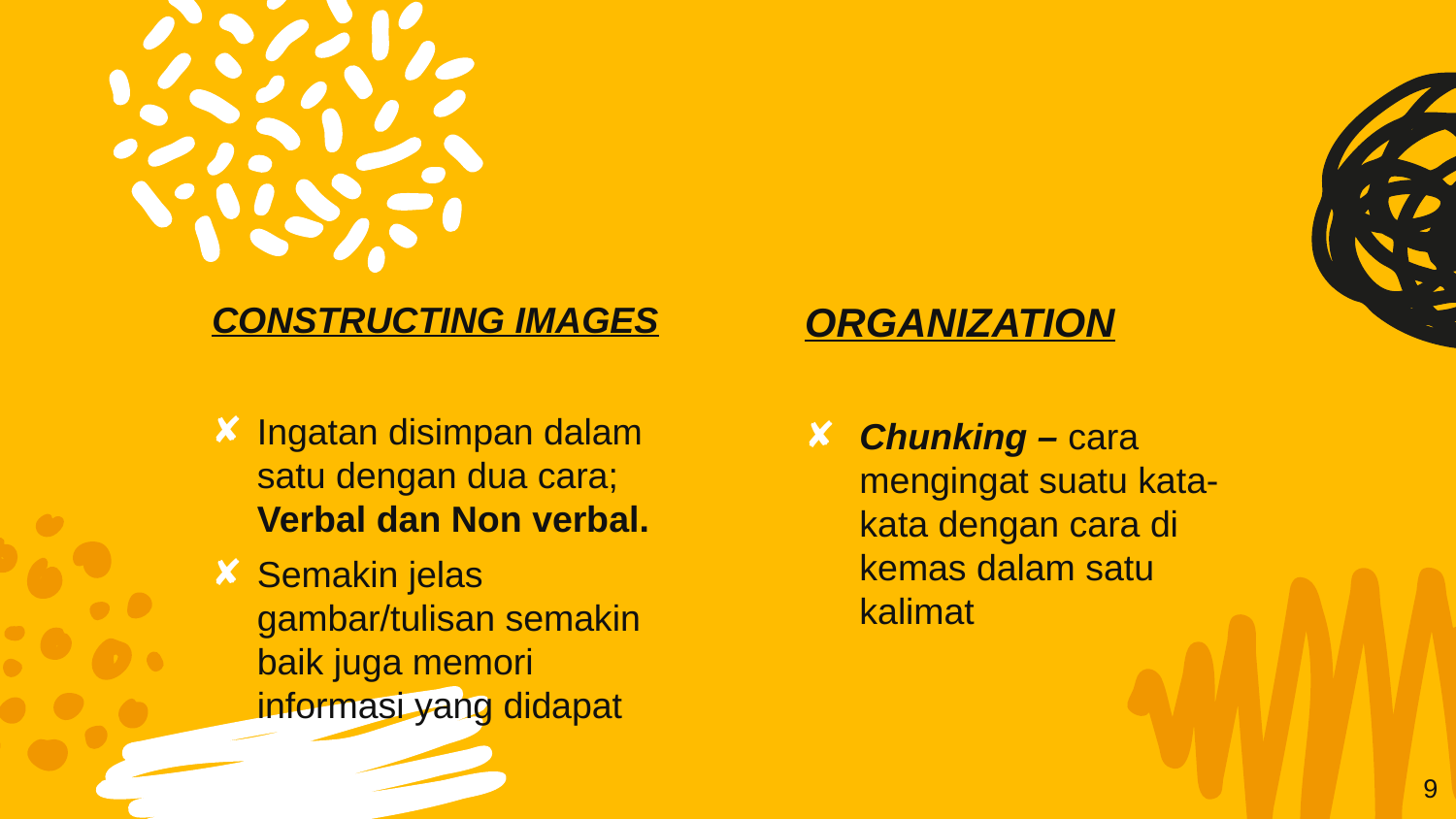

CONSTRUCTING IMAGES

Ingatan disimpan dalam satu dengan dua cara; Verbal dan Non verbal.
Semakin jelas gambar/tulisan semakin baik juga memori informasi yang didapat

ORGANIZATION

Chunking – cara mengingat suatu kata-kata dengan cara di kemas dalam satu kalimat

9